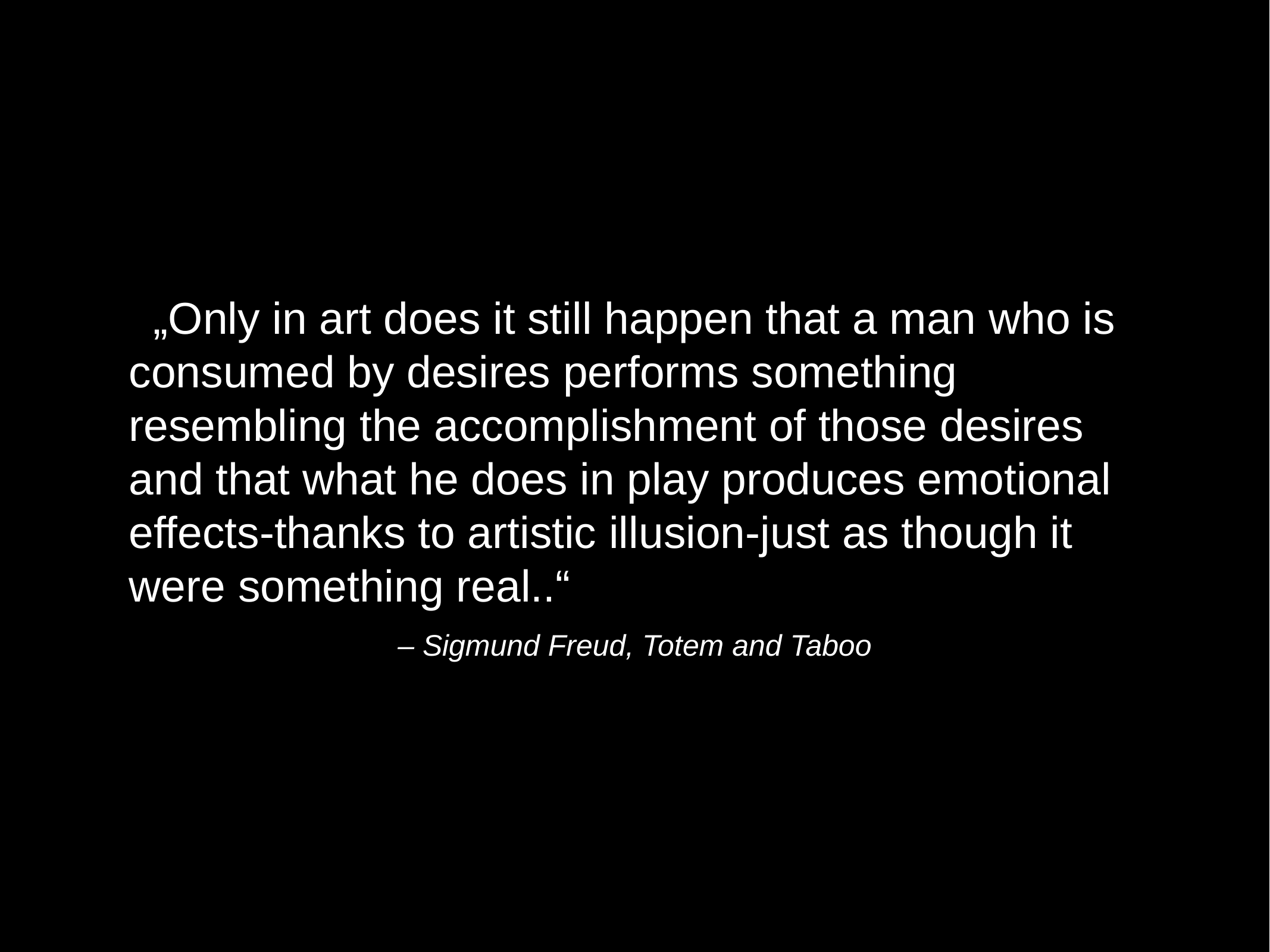

„Only in art does it still happen that a man who is
consumed by desires performs something resembling the accomplishment of those desires and that what he does in play produces emotional effects-thanks to artistic illusion-just as though it were something real..“
– Sigmund Freud, Totem and Taboo